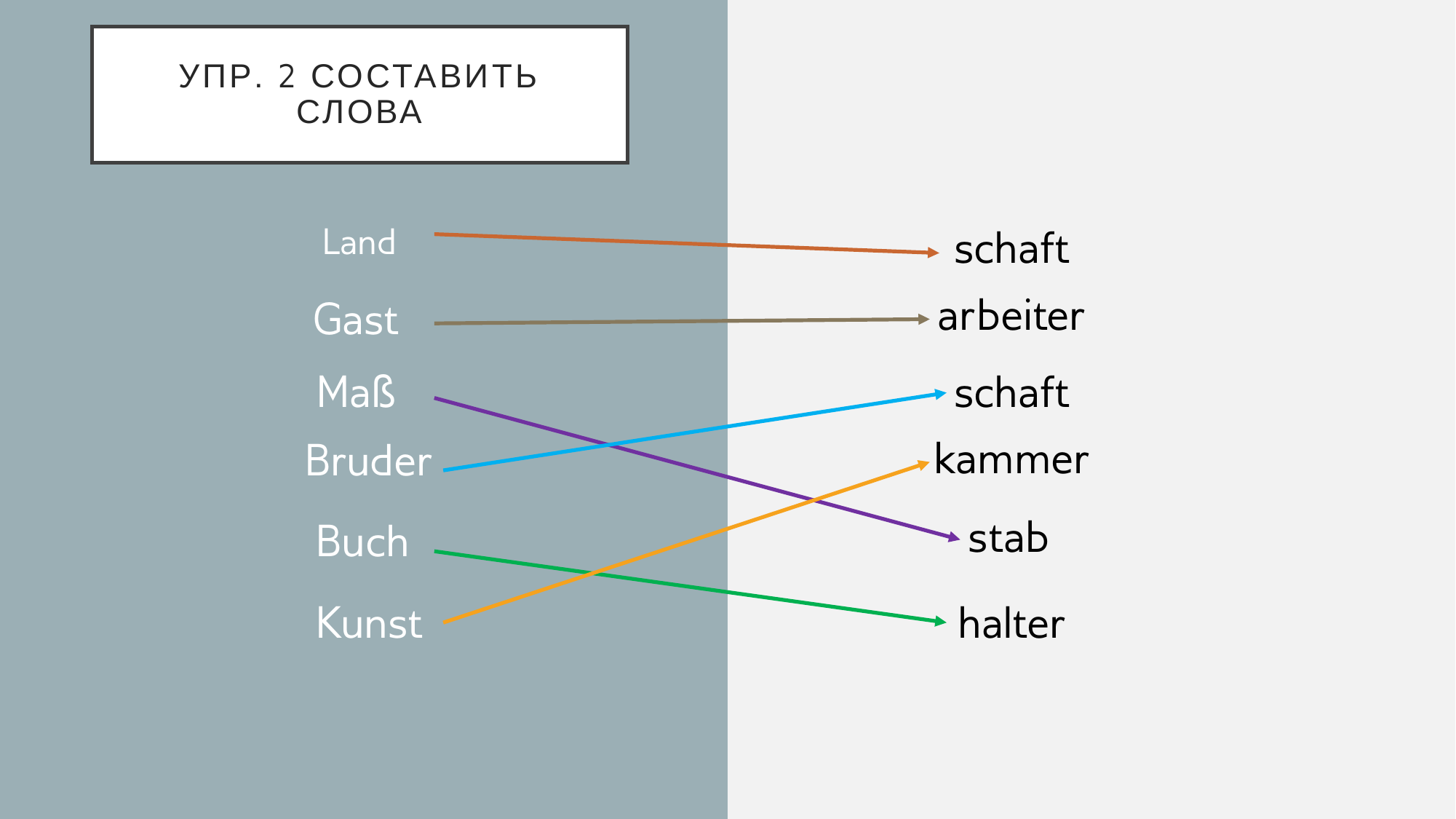

# Упр. 2 Составить слова
Land
schaft
arbeiter
Gast
schaft
Maß
kammer
Bruder
stab
Buch
Kunst
halter